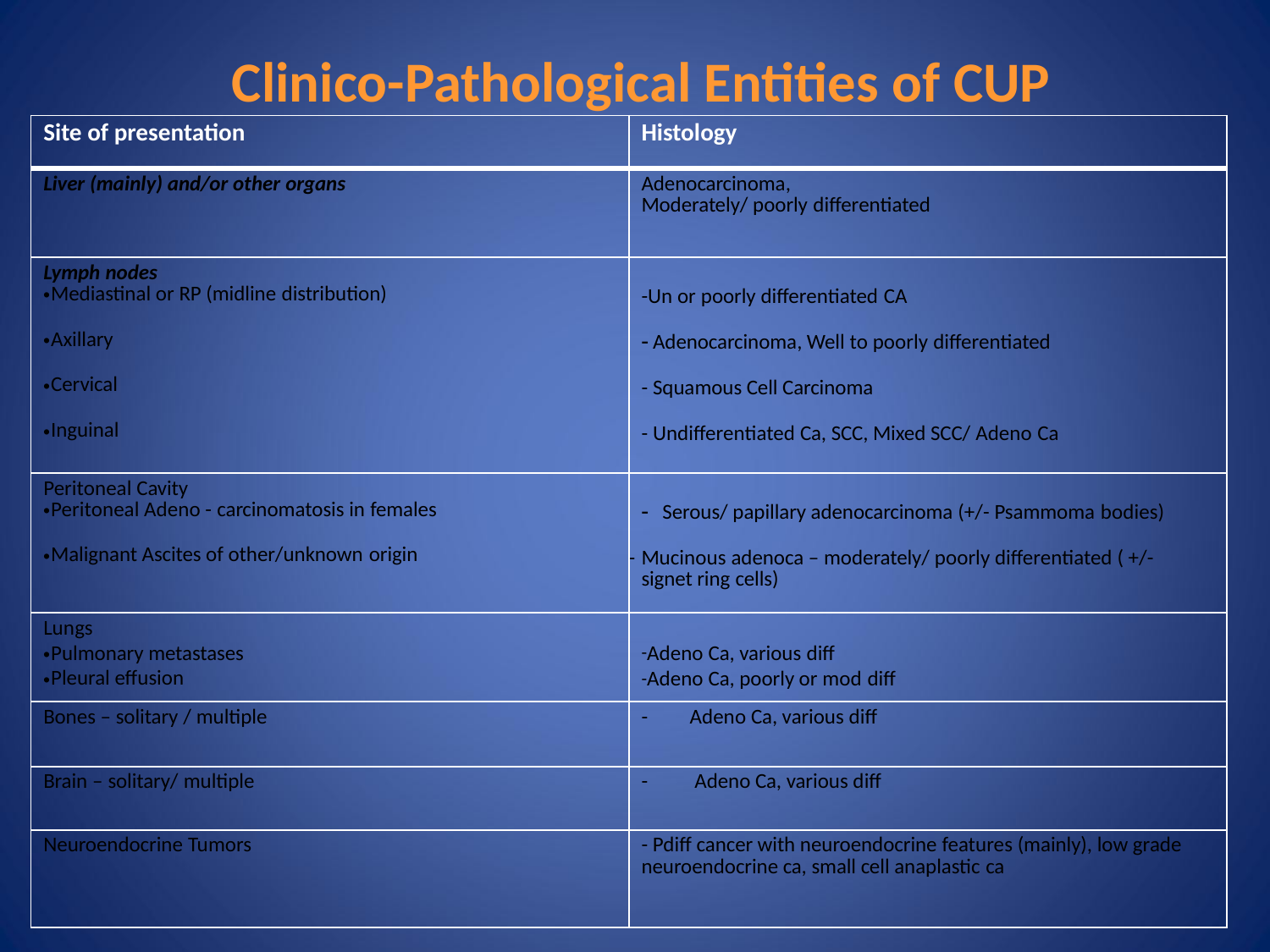

# Clinico-Pathological Entities of CUP
| Site of presentation | Histology |
| --- | --- |
| Liver (mainly) and/or other organs | Adenocarcinoma, Moderately/ poorly differentiated |
| Lymph nodes Mediastinal or RP (midline distribution) Axillary Cervical Inguinal | -Un or poorly differentiated CA Adenocarcinoma, Well to poorly differentiated Squamous Cell Carcinoma Undifferentiated Ca, SCC, Mixed SCC/ Adeno Ca |
| Peritoneal Cavity Peritoneal Adeno - carcinomatosis in females Malignant Ascites of other/unknown origin | Serous/ papillary adenocarcinoma (+/- Psammoma bodies) Mucinous adenoca – moderately/ poorly differentiated ( +/- signet ring cells) |
| Lungs Pulmonary metastases Pleural effusion | -Adeno Ca, various diff -Adeno Ca, poorly or mod diff |
| Bones – solitary / multiple | - Adeno Ca, various diff |
| Brain – solitary/ multiple | - Adeno Ca, various diff |
| Neuroendocrine Tumors | - Pdiff cancer with neuroendocrine features (mainly), low grade neuroendocrine ca, small cell anaplastic ca |